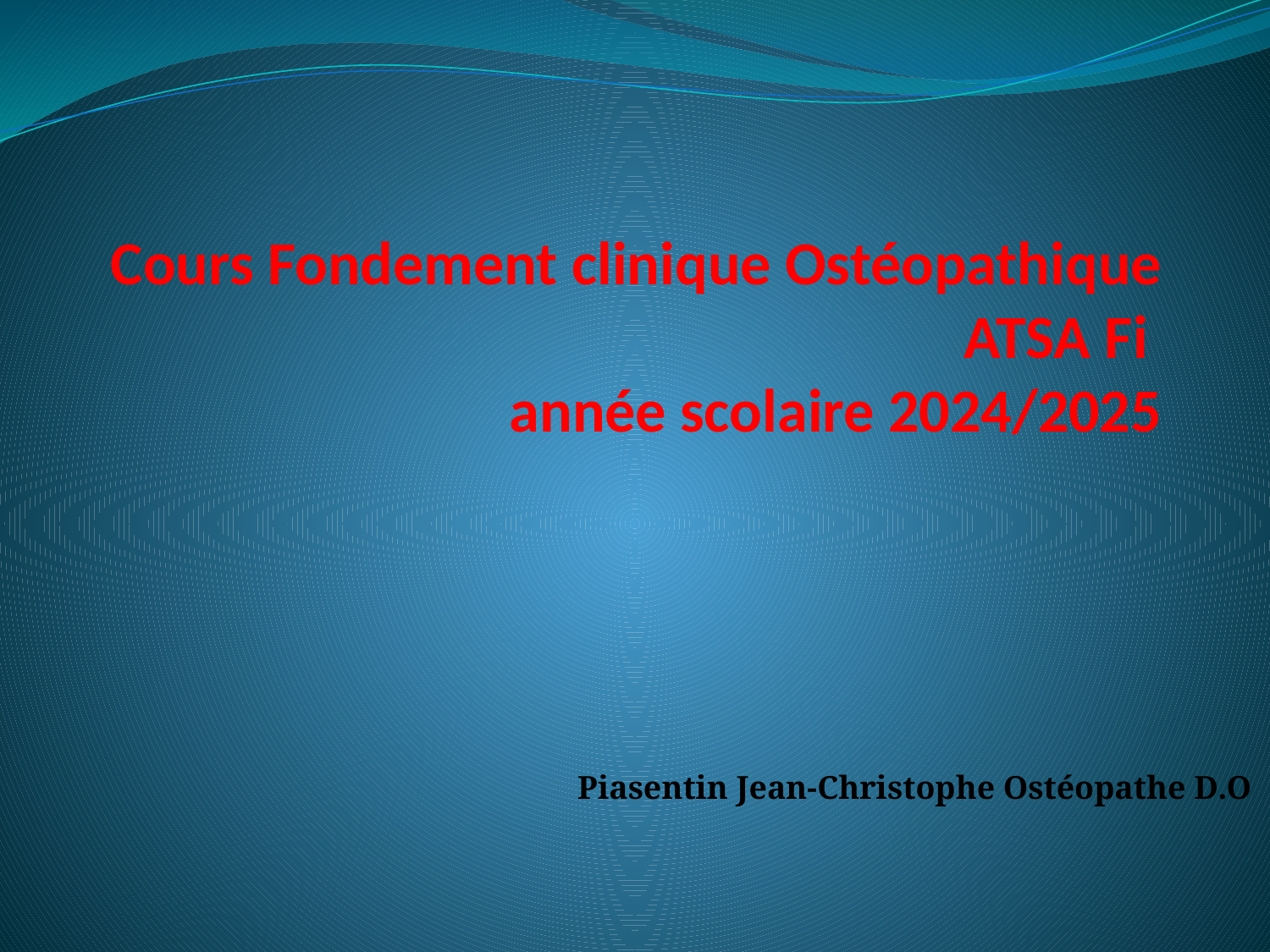

# Cours Fondement clinique Ostéopathique ATSA Fi année scolaire 2024/2025

Piasentin Jean-Christophe Ostéopathe D.O